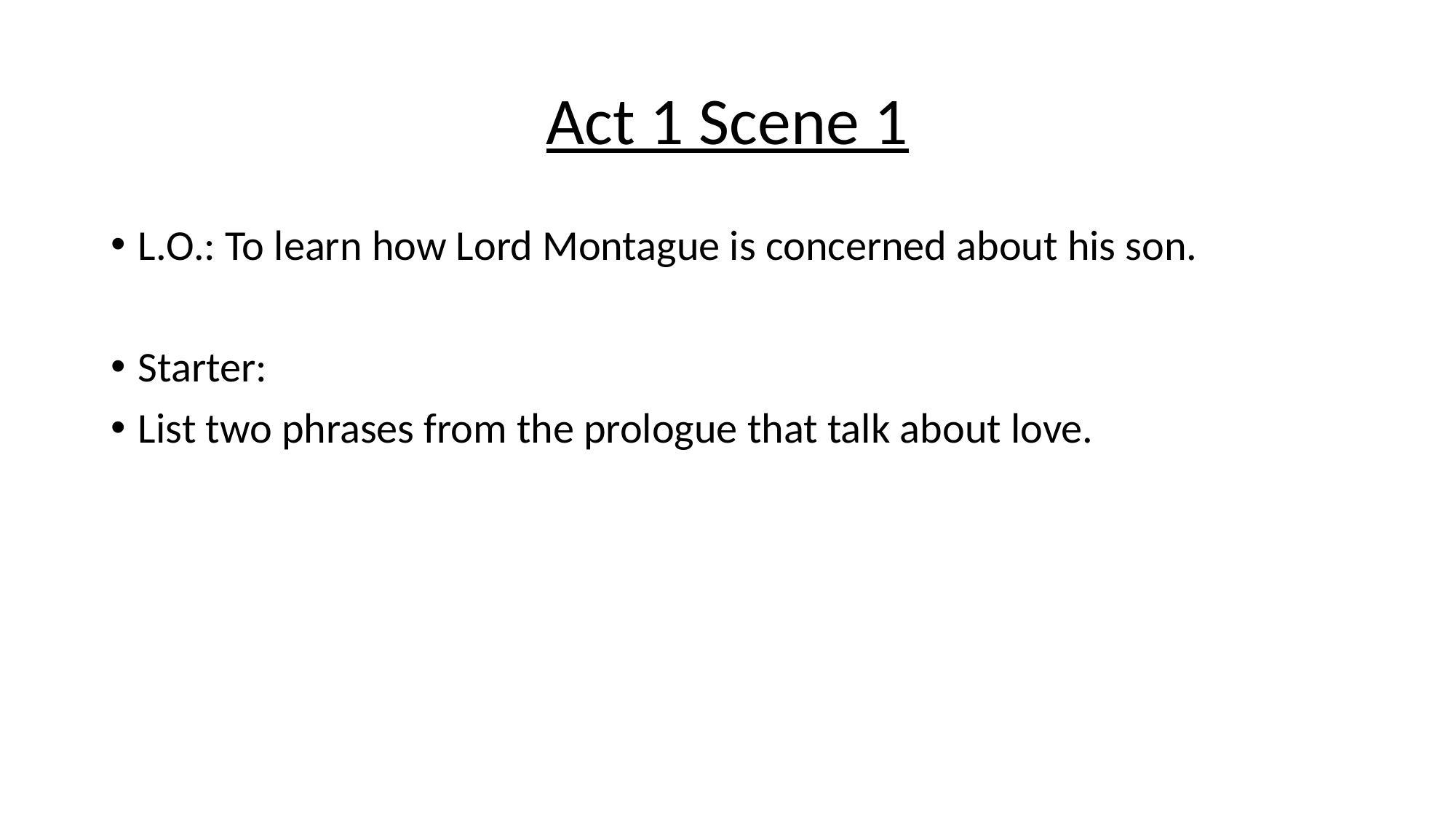

# Act 1 Scene 1
L.O.: To learn how Lord Montague is concerned about his son.

Starter:
List two phrases from the prologue that talk about love.